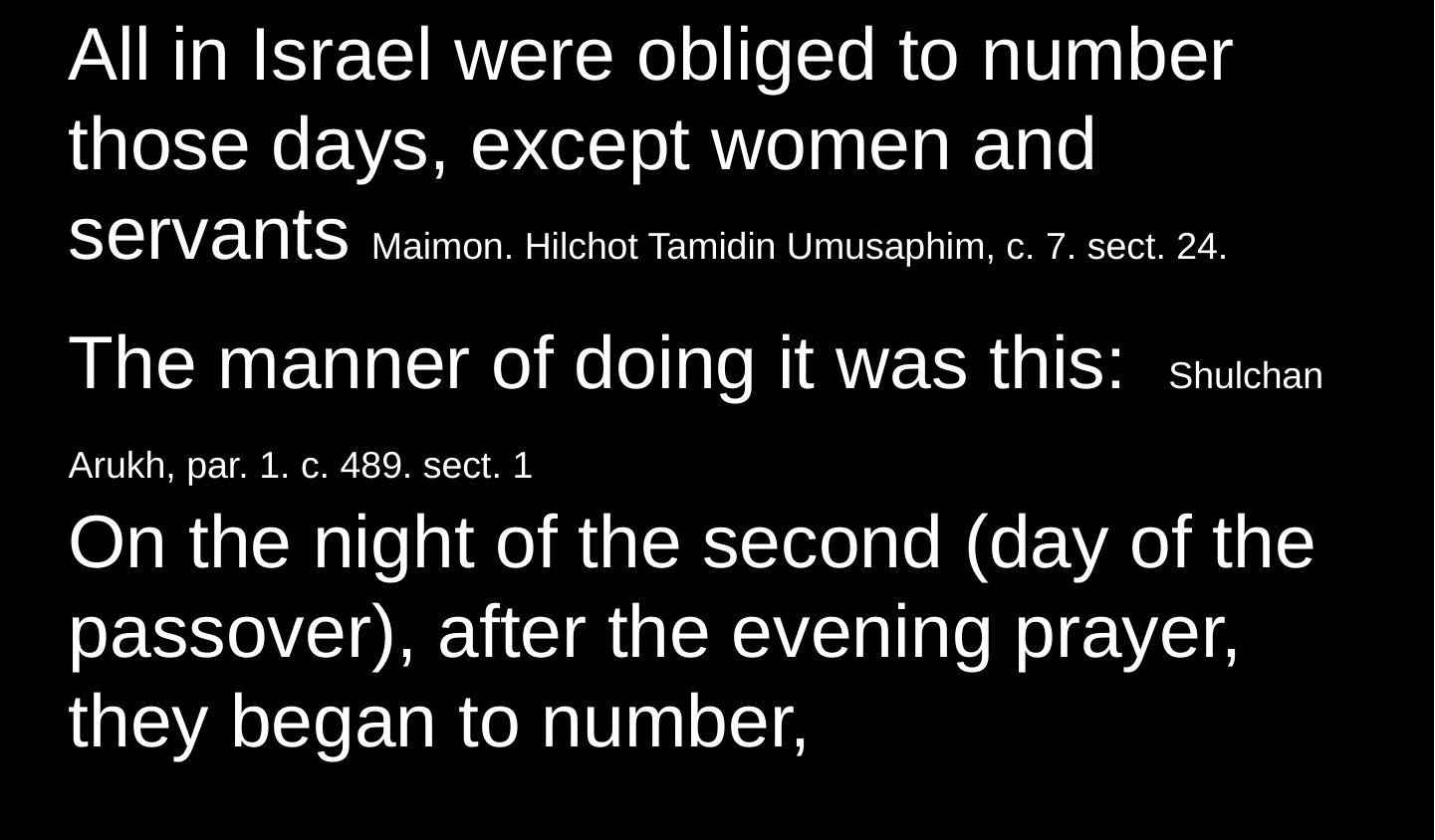

All in Israel were obliged to number those days, except women and servants Maimon. Hilchot Tamidin Umusaphim, c. 7. sect. 24.

The manner of doing it was this:  Shulchan Arukh, par. 1. c. 489. sect. 1
On the night of the second (day of the passover), after the evening prayer, they began to number,